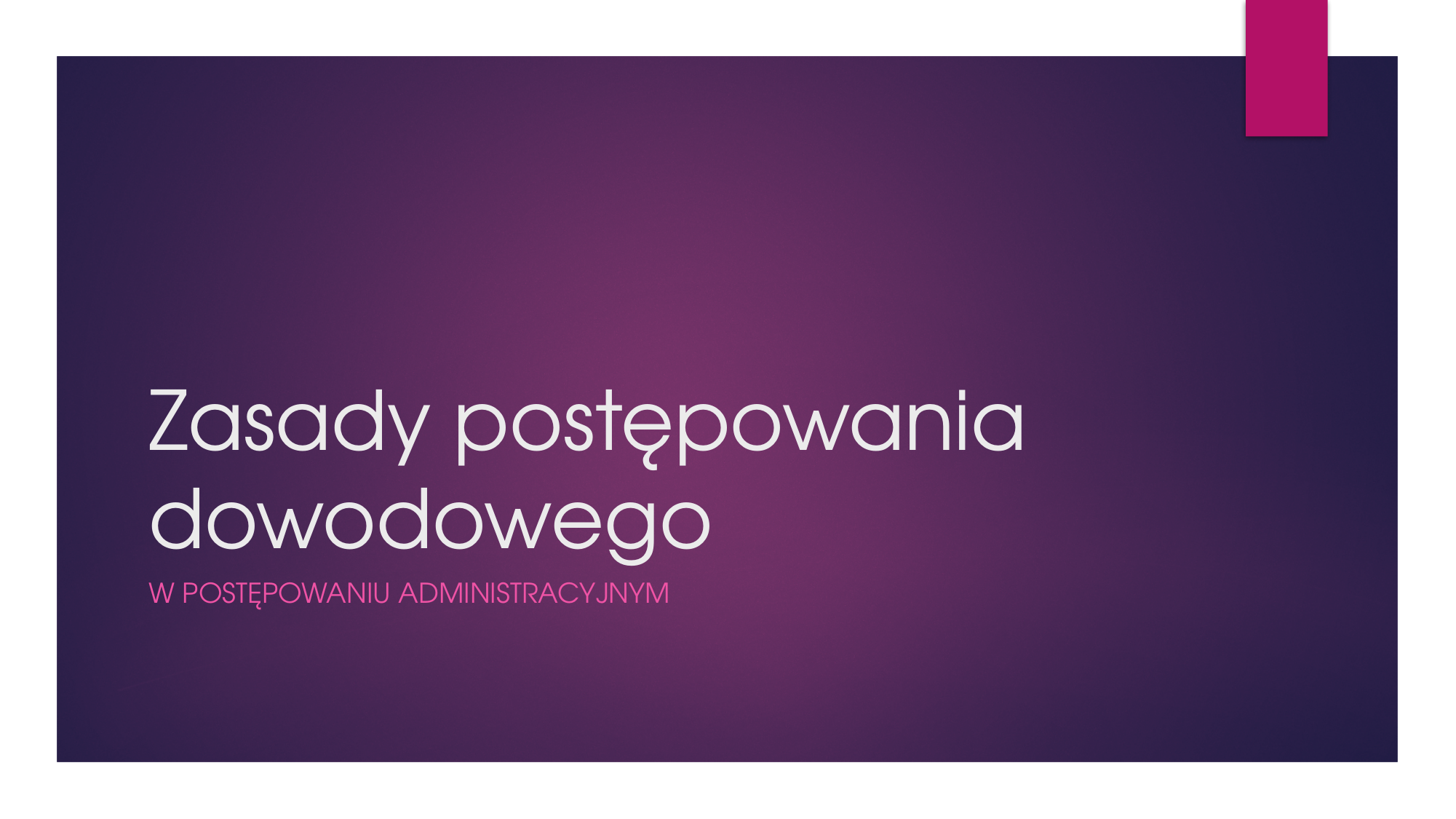

# Zasady postępowania dowodowego
W postępowaniu administracyjnym